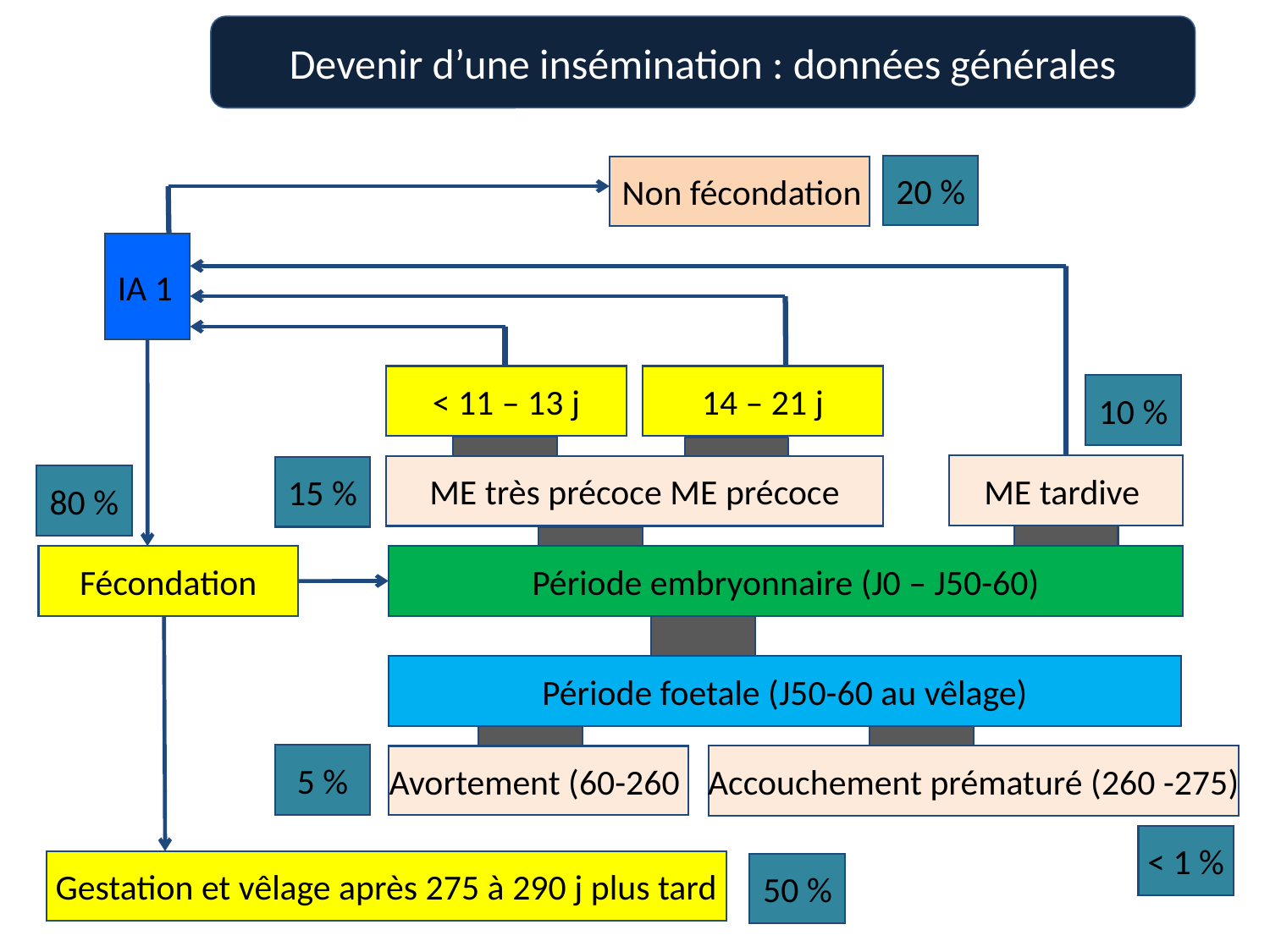

Devenir d’une insémination : données générales
20 %
Non fécondation
IA 1
14 – 21 j

< 11 – 13 j

80 %
Fécondation
10 %
ME tardive

ME très précoce ME précoce
15 %

Période embryonnaire (J0 – J50-60)

Période foetale (J50-60 au vêlage)
Gestation et vêlage après 275 à 290 j plus tard
50 %

5 %
Avortement (60-260

Accouchement prématuré (260 -275)
< 1 %